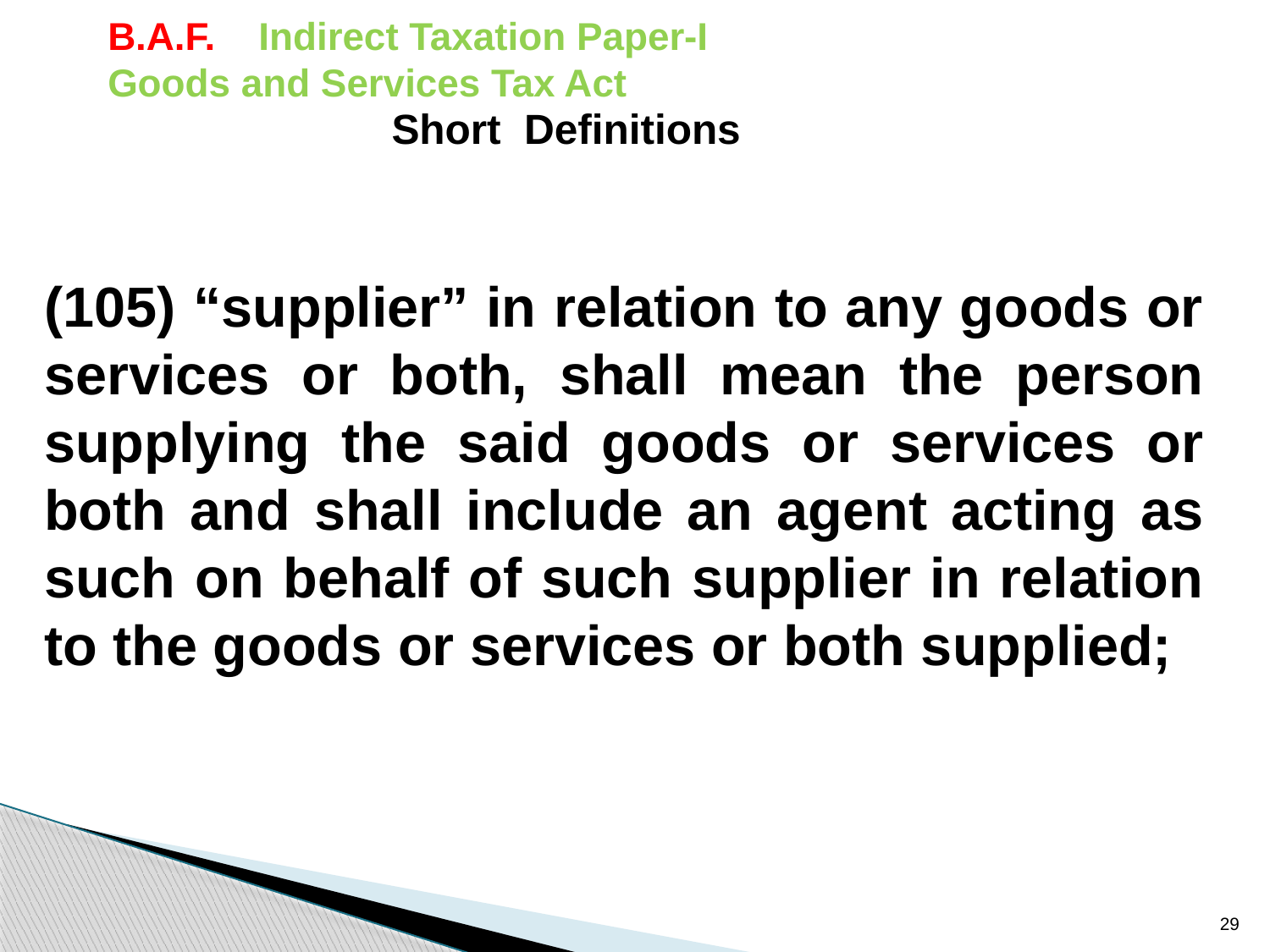

B.A.F.    Indirect Taxation Paper-I
Goods and Services Tax Act
Short  Definitions

(105) “supplier” in relation to any goods or services or both, shall mean the person supplying the said goods or services or both and shall include an agent acting as such on behalf of such supplier in relation to the goods or services or both supplied;

29